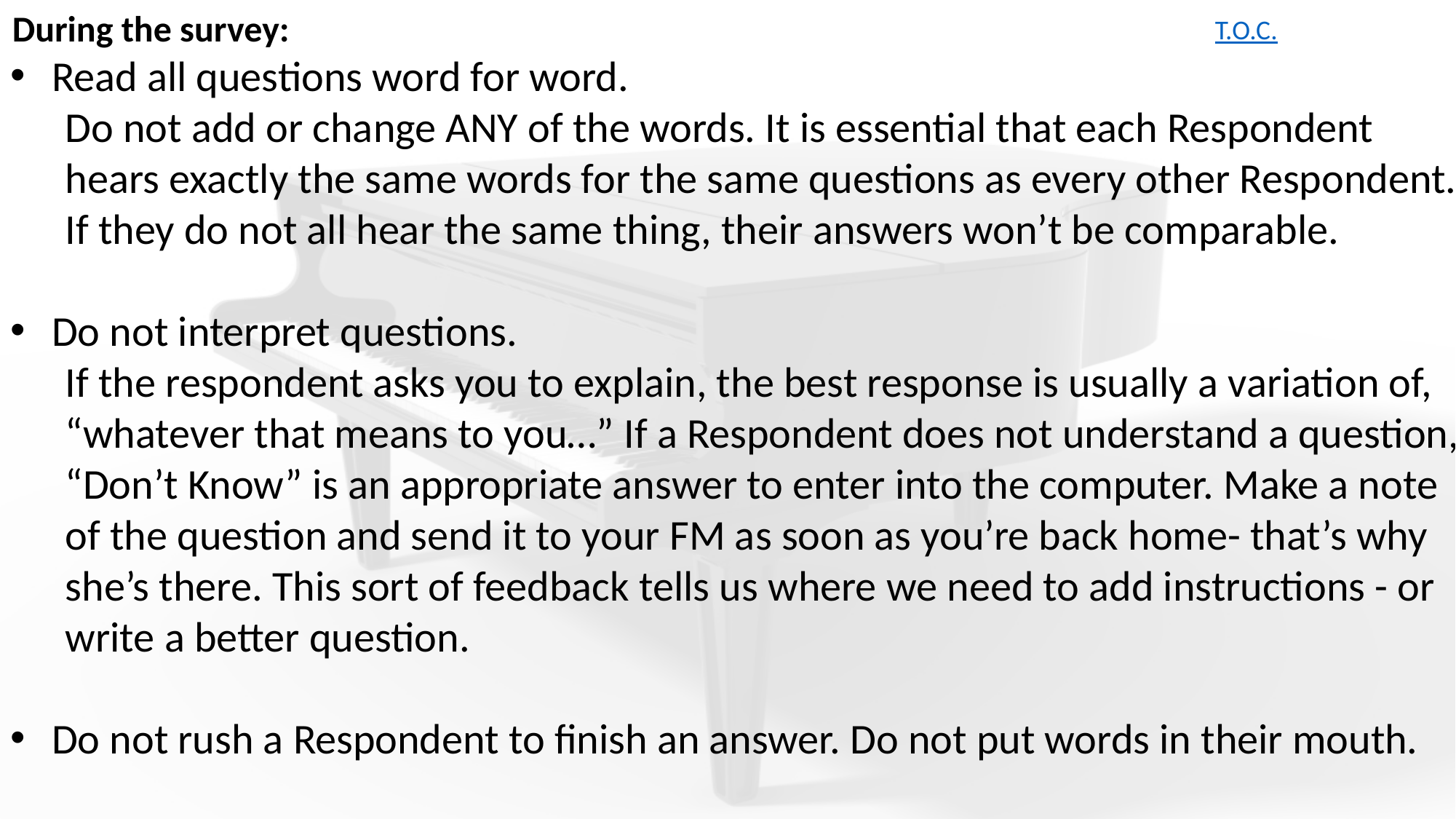

Read all questions word for word.
Do not add or change ANY of the words. It is essential that each Respondent hears exactly the same words for the same questions as every other Respondent. If they do not all hear the same thing, their answers won’t be comparable.

Do not interpret questions.
If the respondent asks you to explain, the best response is usually a variation of, “whatever that means to you…” If a Respondent does not understand a question, “Don’t Know” is an appropriate answer to enter into the computer. Make a note of the question and send it to your FM as soon as you’re back home- that’s why she’s there. This sort of feedback tells us where we need to add instructions - or write a better question.

Do not rush a Respondent to finish an answer. Do not put words in their mouth.

During the survey:
T.O.C.